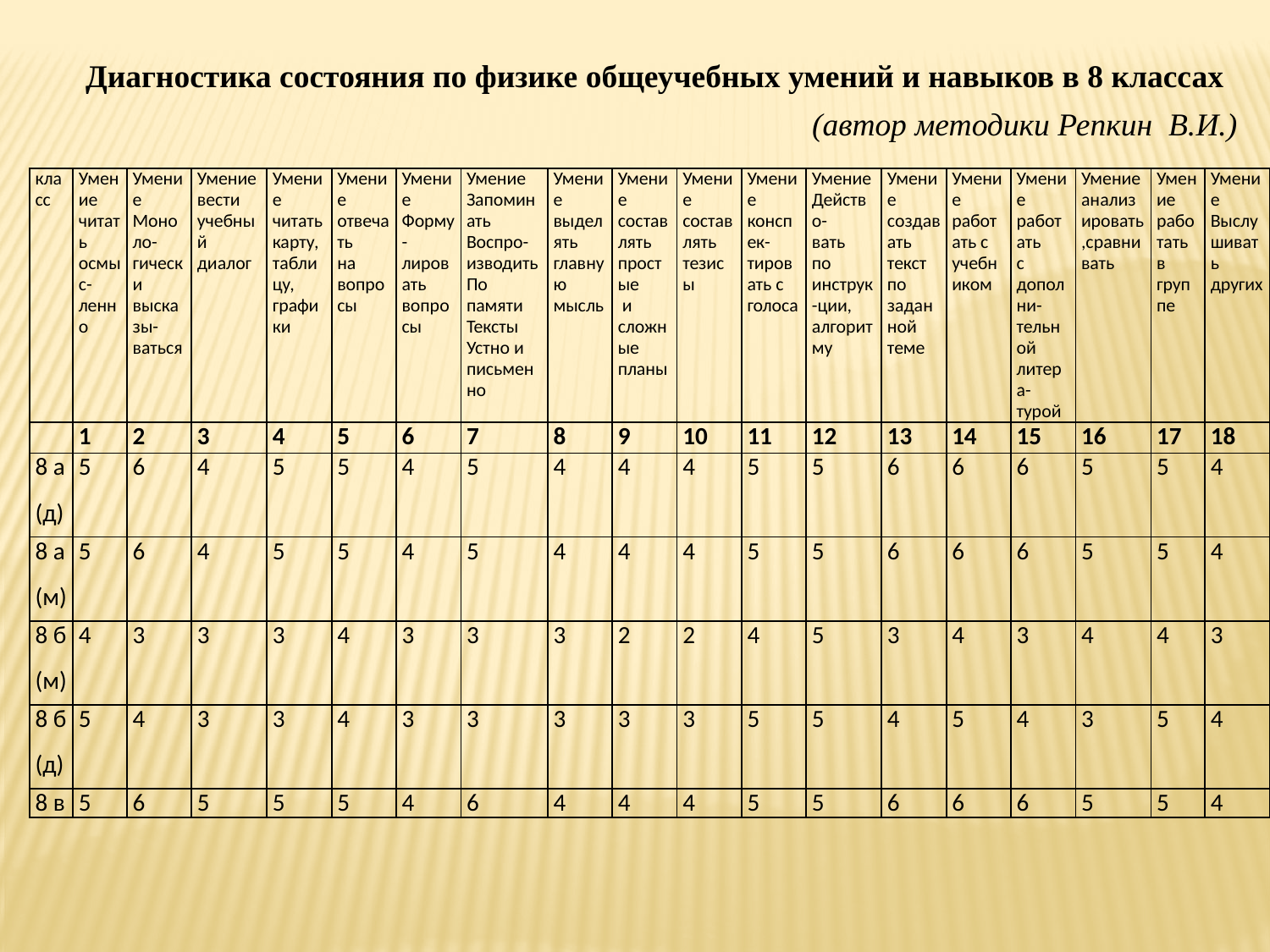

Диагностика состояния по физике общеучебных умений и навыков в 8 классах

(автор методики Репкин  В.И.)
| класс | Умение читать осмыс- ленно | Умение Моноло- гически высказы- ваться | Умение вести учебный диалог | Умение читать карту, таблицу, графики | Умение отвечать на вопросы | Умение Форму- лировать вопросы | Умение Запоминать Воспро- изводить По памяти Тексты Устно и письменно | Умение выделять главную мысль | Умение составлять простые и сложные планы | Умение составлять тезисы | Умение конспек- тировать с голоса | Умение Действо- вать по инструк-ции, алгоритму | Умение создавать текст по заданной теме | Умение работать с учебником | Умение работать с дополни-тельной литера-турой | Умение анализировать,сравнивать | Умение работать в группе | Умение Выслушивать других |
| --- | --- | --- | --- | --- | --- | --- | --- | --- | --- | --- | --- | --- | --- | --- | --- | --- | --- | --- |
|  | 1 | 2 | 3 | 4 | 5 | 6 | 7 | 8 | 9 | 10 | 11 | 12 | 13 | 14 | 15 | 16 | 17 | 18 |
| 8 а (д) | 5 | 6 | 4 | 5 | 5 | 4 | 5 | 4 | 4 | 4 | 5 | 5 | 6 | 6 | 6 | 5 | 5 | 4 |
| 8 а (м) | 5 | 6 | 4 | 5 | 5 | 4 | 5 | 4 | 4 | 4 | 5 | 5 | 6 | 6 | 6 | 5 | 5 | 4 |
| 8 б (м) | 4 | 3 | 3 | 3 | 4 | 3 | 3 | 3 | 2 | 2 | 4 | 5 | 3 | 4 | 3 | 4 | 4 | 3 |
| 8 б (д) | 5 | 4 | 3 | 3 | 4 | 3 | 3 | 3 | 3 | 3 | 5 | 5 | 4 | 5 | 4 | 3 | 5 | 4 |
| 8 в | 5 | 6 | 5 | 5 | 5 | 4 | 6 | 4 | 4 | 4 | 5 | 5 | 6 | 6 | 6 | 5 | 5 | 4 |